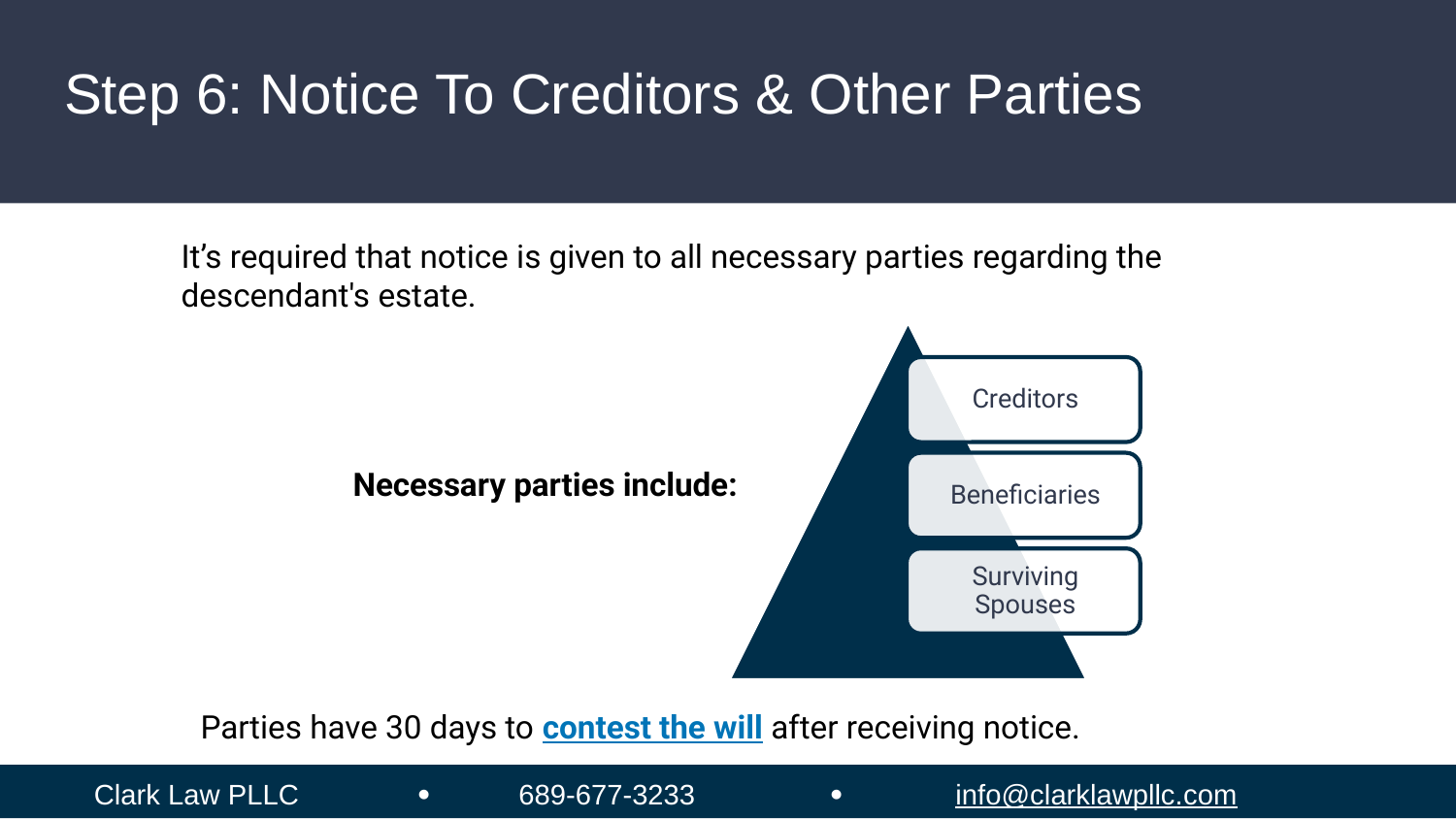

# Step 6: Notice To Creditors & Other Parties
It’s required that notice is given to all necessary parties regarding the descendant's estate.

Creditors
Beneficiaries
Surviving Spouses
Necessary parties include:

Parties have 30 days to contest the will after receiving notice.

Clark Law PLLC               •           689-677-3233                 •              info@clarklawpllc.com